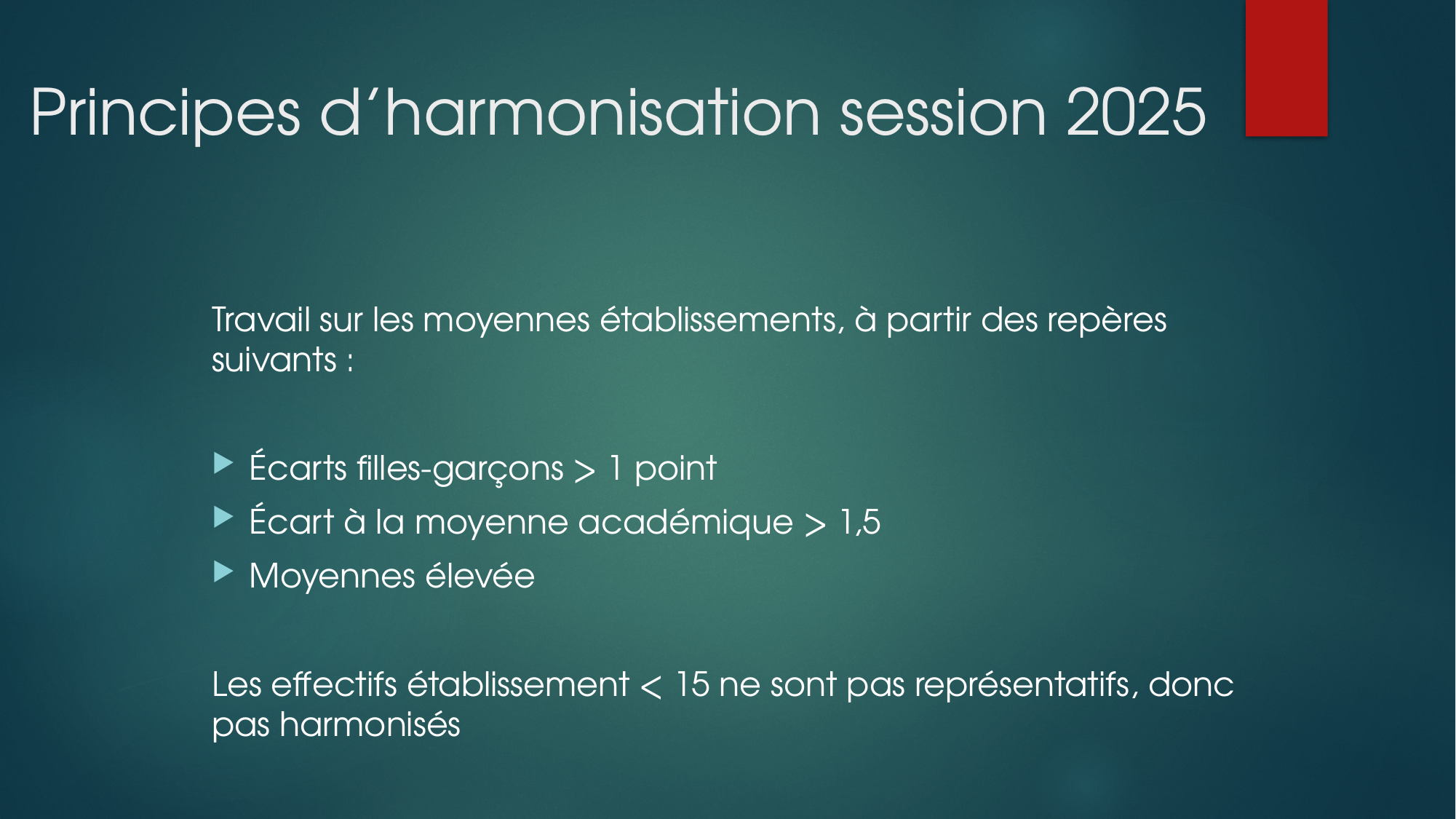

# Principes d’harmonisation session 2025
Travail sur les moyennes établissements, à partir des repères suivants :

Écarts filles-garçons > 1 point
Écart à la moyenne académique > 1,5
Moyennes élevée

Les effectifs établissement < 15 ne sont pas représentatifs, donc pas harmonisés